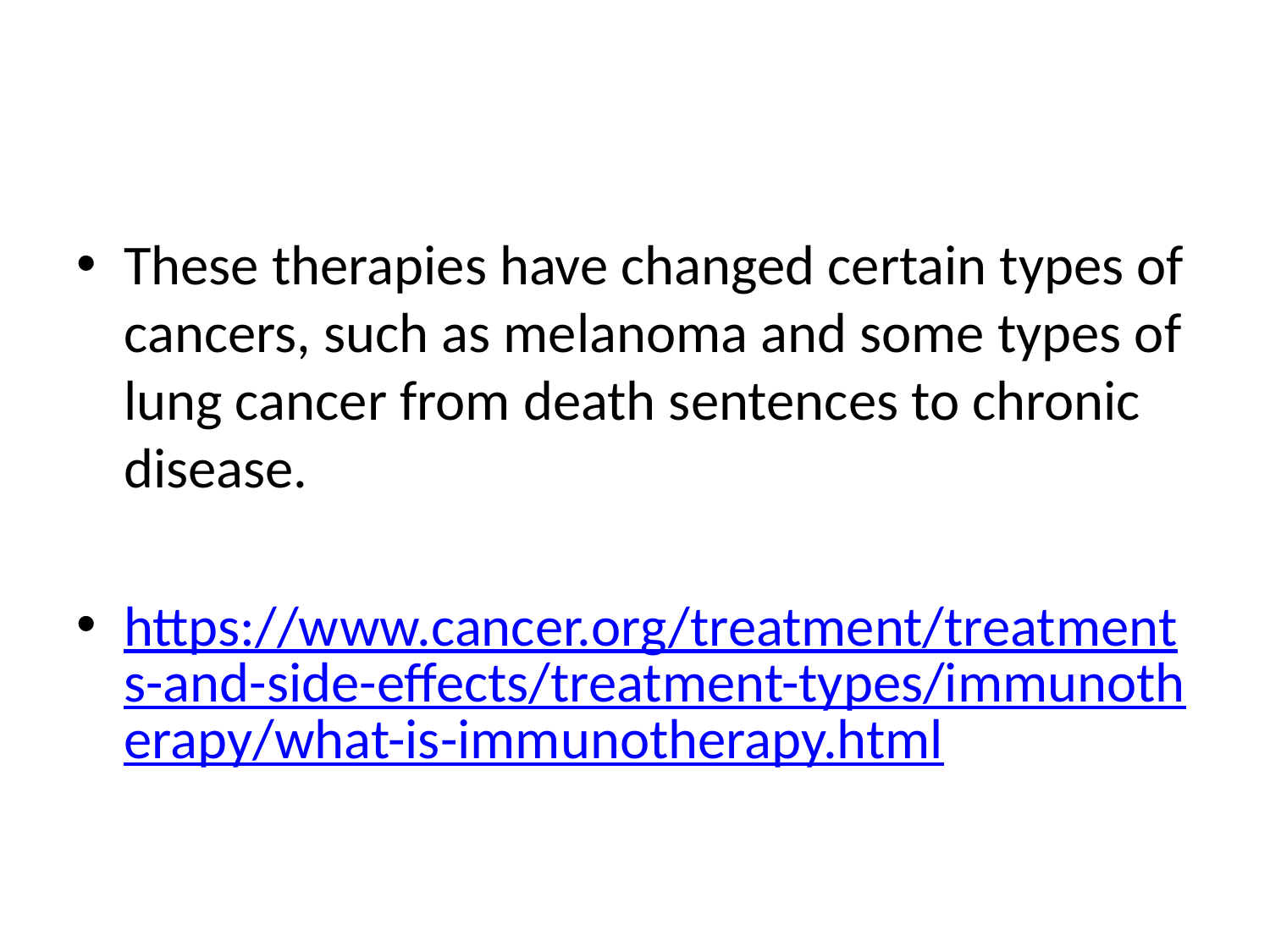

#
These therapies have changed certain types of cancers, such as melanoma and some types of lung cancer from death sentences to chronic disease.

https://www.cancer.org/treatment/treatments-and-side-effects/treatment-types/immunotherapy/what-is-immunotherapy.html